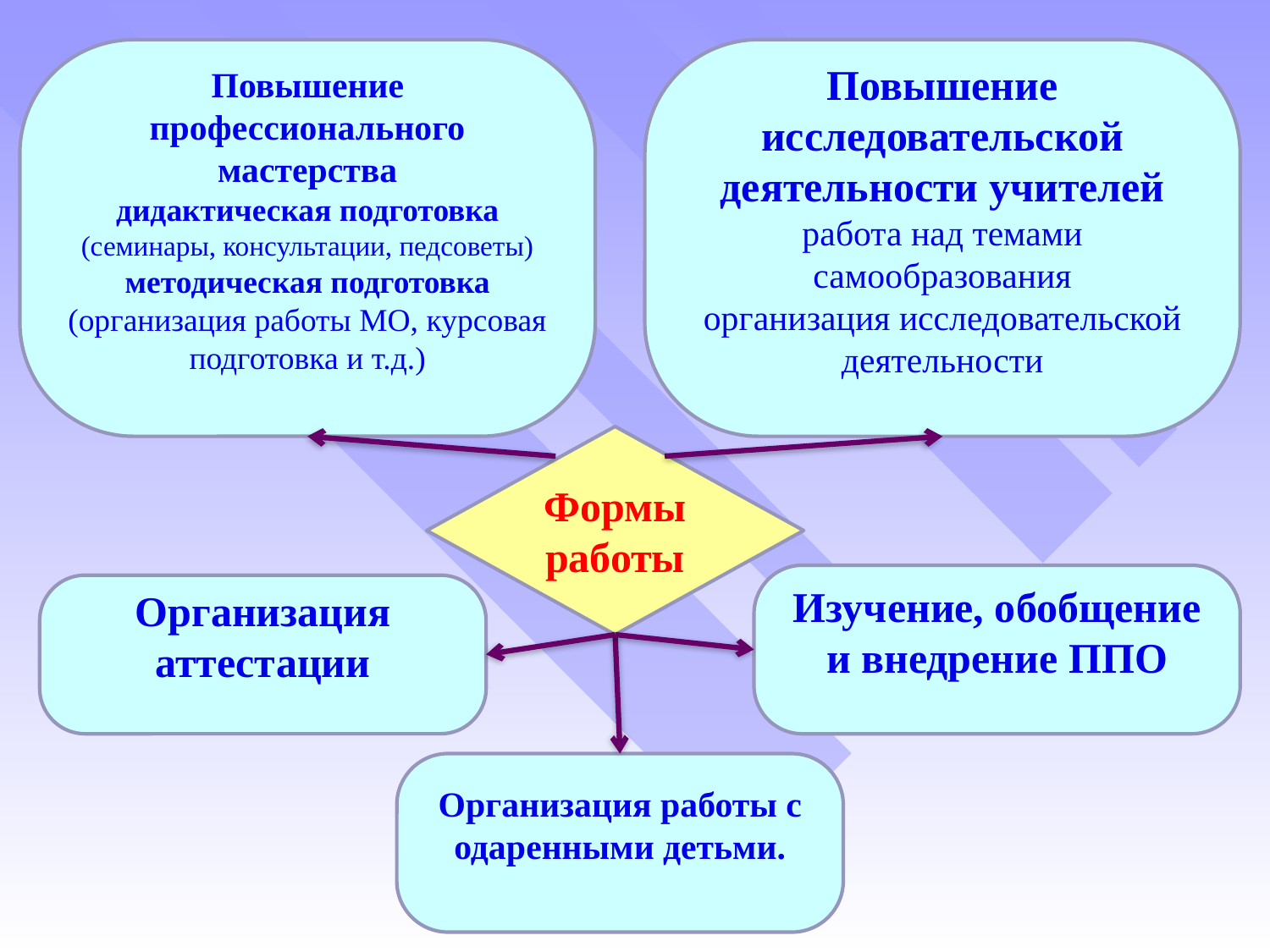

Повышение профессионального мастерства
дидактическая подготовка (семинары, консультации, педсоветы)
методическая подготовка (организация работы МО, курсовая подготовка и т.д.)

Повышение исследовательской деятельности учителей
работа над темами самообразования
организация исследовательской деятельности

Формы работы
Изучение, обобщение и внедрение ППО

Организация аттестации

Организация работы с одаренными детьми.